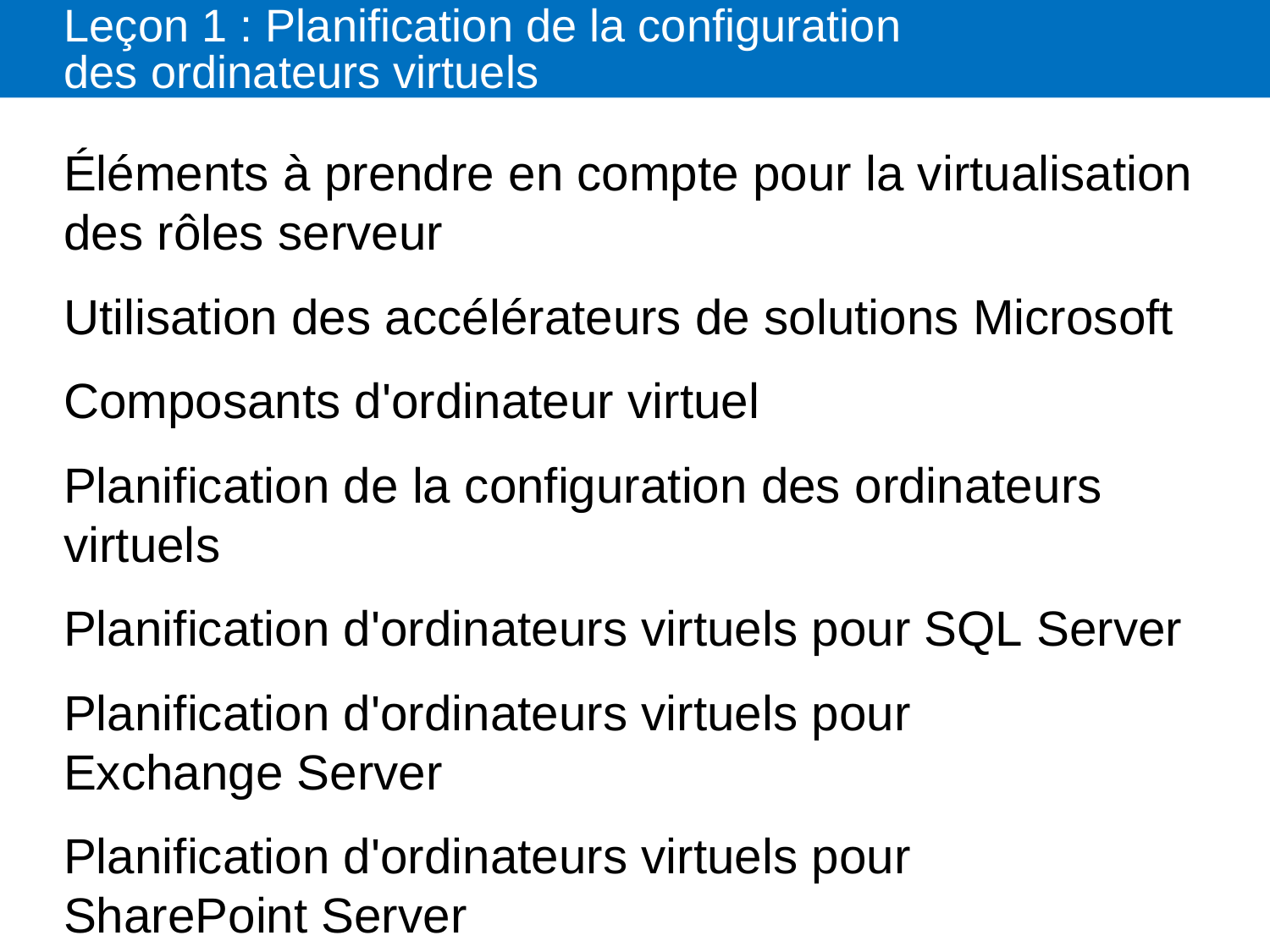

# Leçon 1 : Planification de la configuration des ordinateurs virtuels
Éléments à prendre en compte pour la virtualisation des rôles serveur
Utilisation des accélérateurs de solutions Microsoft
Composants d'ordinateur virtuel
Planification de la configuration des ordinateurs virtuels
Planification d'ordinateurs virtuels pour SQL Server
Planification d'ordinateurs virtuels pour Exchange Server
Planification d'ordinateurs virtuels pour SharePoint Server
Planification d'ordinateurs virtuels pour AD DS